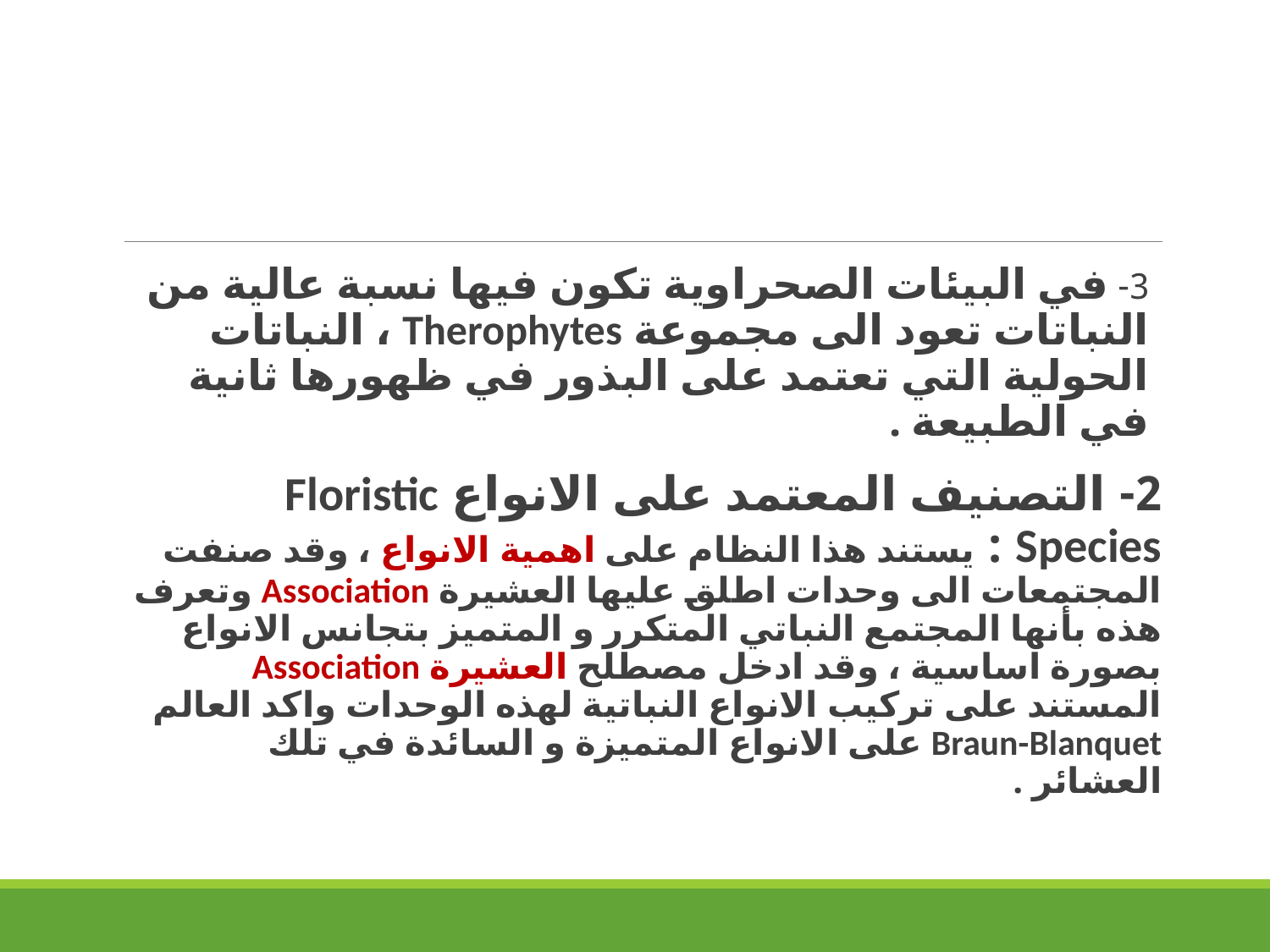

#
3- في البيئات الصحراوية تكون فيها نسبة عالية من النباتات تعود الى مجموعة Therophytes ، النباتات الحولية التي تعتمد على البذور في ظهورها ثانية في الطبيعة .
2- التصنيف المعتمد على الانواع Floristic Species : يستند هذا النظام على اهمية الانواع ، وقد صنفت المجتمعات الى وحدات اطلق عليها العشيرة Association وتعرف هذه بأنها المجتمع النباتي المتكرر و المتميز بتجانس الانواع بصورة اساسية ، وقد ادخل مصطلح العشيرة Association المستند على تركيب الانواع النباتية لهذه الوحدات واكد العالم Braun-Blanquet على الانواع المتميزة و السائدة في تلك العشائر .